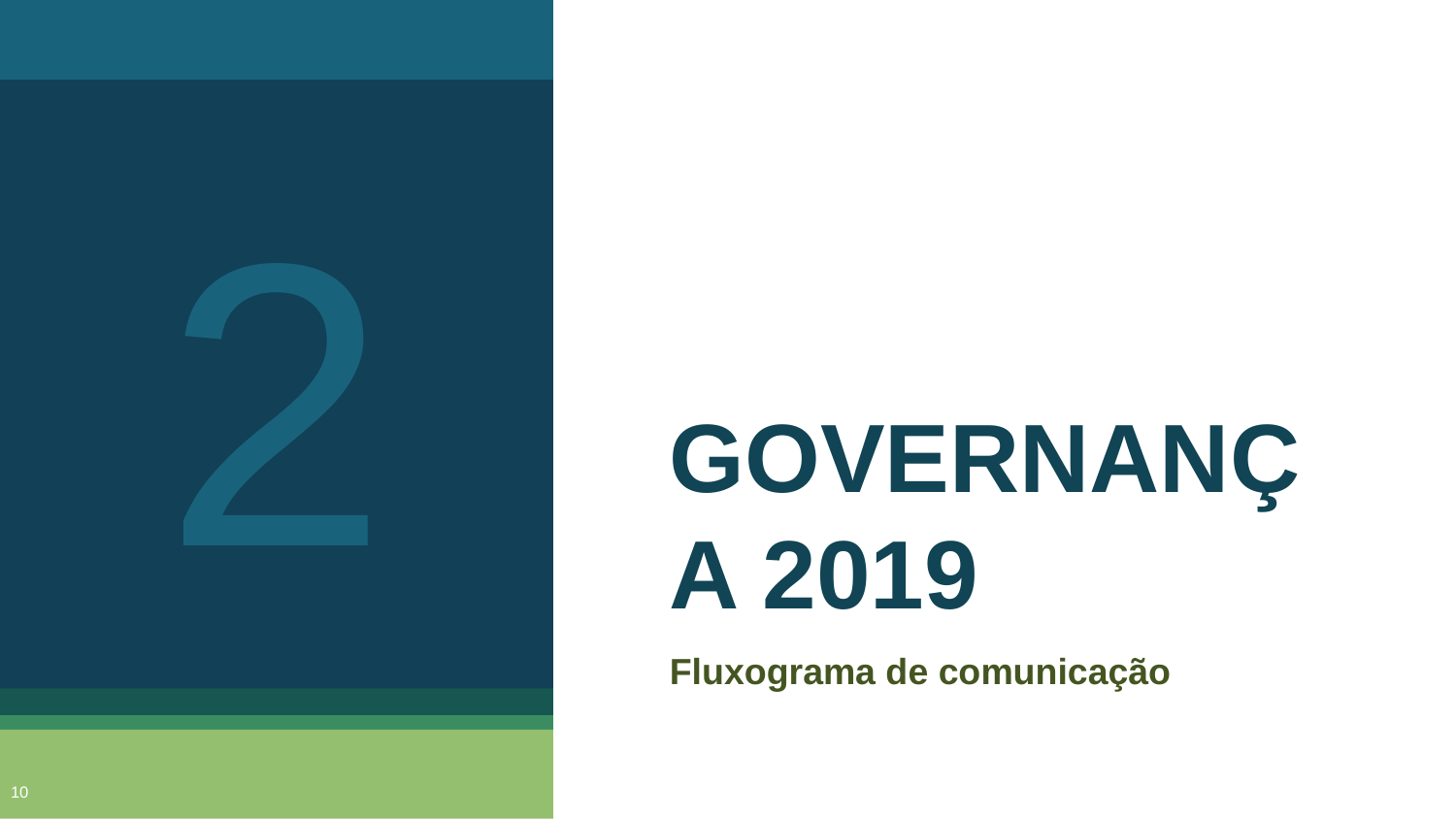

2
# GOVERNANÇA 2019
Fluxograma de comunicação
10